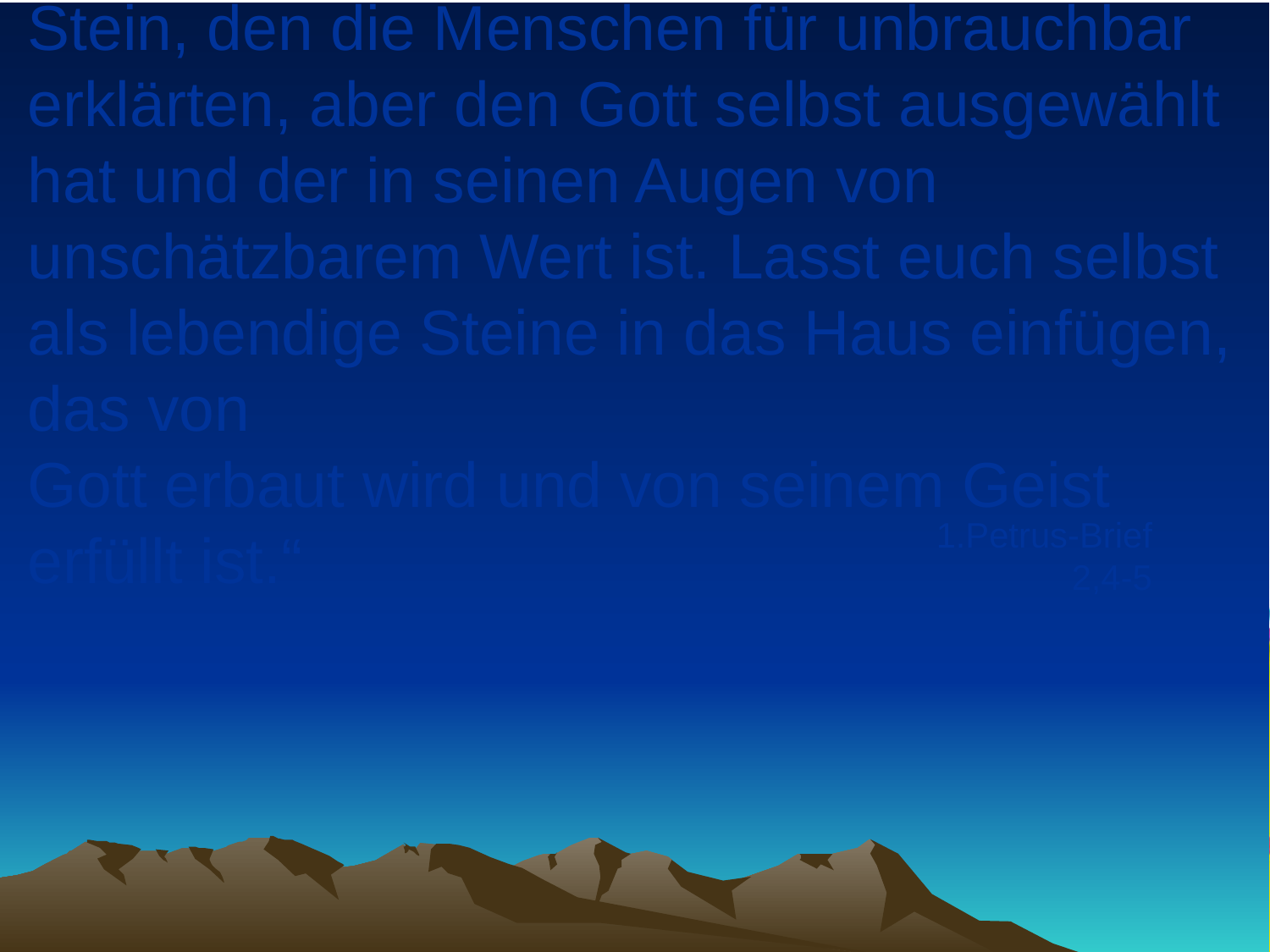

# „Kommt zu Jesus! Er ist jener lebendige Stein, den die Menschen für unbrauchbar erklärten, aber den Gott selbst ausgewählt hat und der in seinen Augen von unschätzbarem Wert ist. Lasst euch selbst als lebendige Steine in das Haus einfügen, das von Gott erbaut wird und von seinem Geist erfüllt ist.“
1.Petrus-Brief 2,4-5